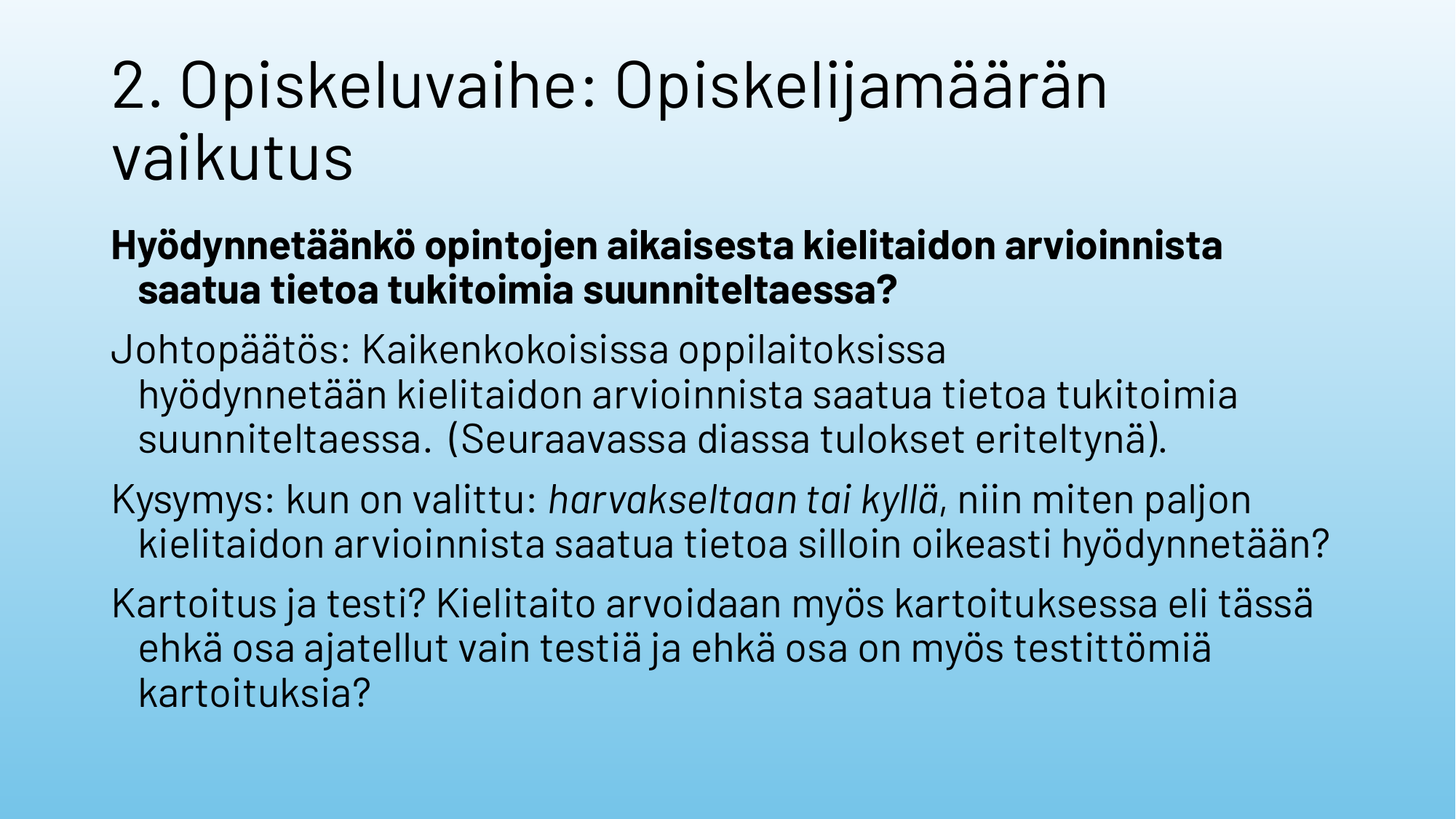

# 2. Opiskeluvaihe: Opiskelijamäärän vaikutus
Hyödynnetäänkö opintojen aikaisesta kielitaidon arvioinnista saatua tietoa tukitoimia suunniteltaessa?
Johtopäätös: Kaikenkokoisissa oppilaitoksissa hyödynnetään kielitaidon arvioinnista saatua tietoa tukitoimia suunniteltaessa.  (Seuraavassa diassa tulokset eriteltynä).
Kysymys: kun on valittu: harvakseltaan tai kyllä, niin miten paljon kielitaidon arvioinnista saatua tietoa silloin oikeasti hyödynnetään?
Kartoitus ja testi? Kielitaito arvoidaan myös kartoituksessa eli tässä ehkä osa ajatellut vain testiä ja ehkä osa on myös testittömiä kartoituksia?